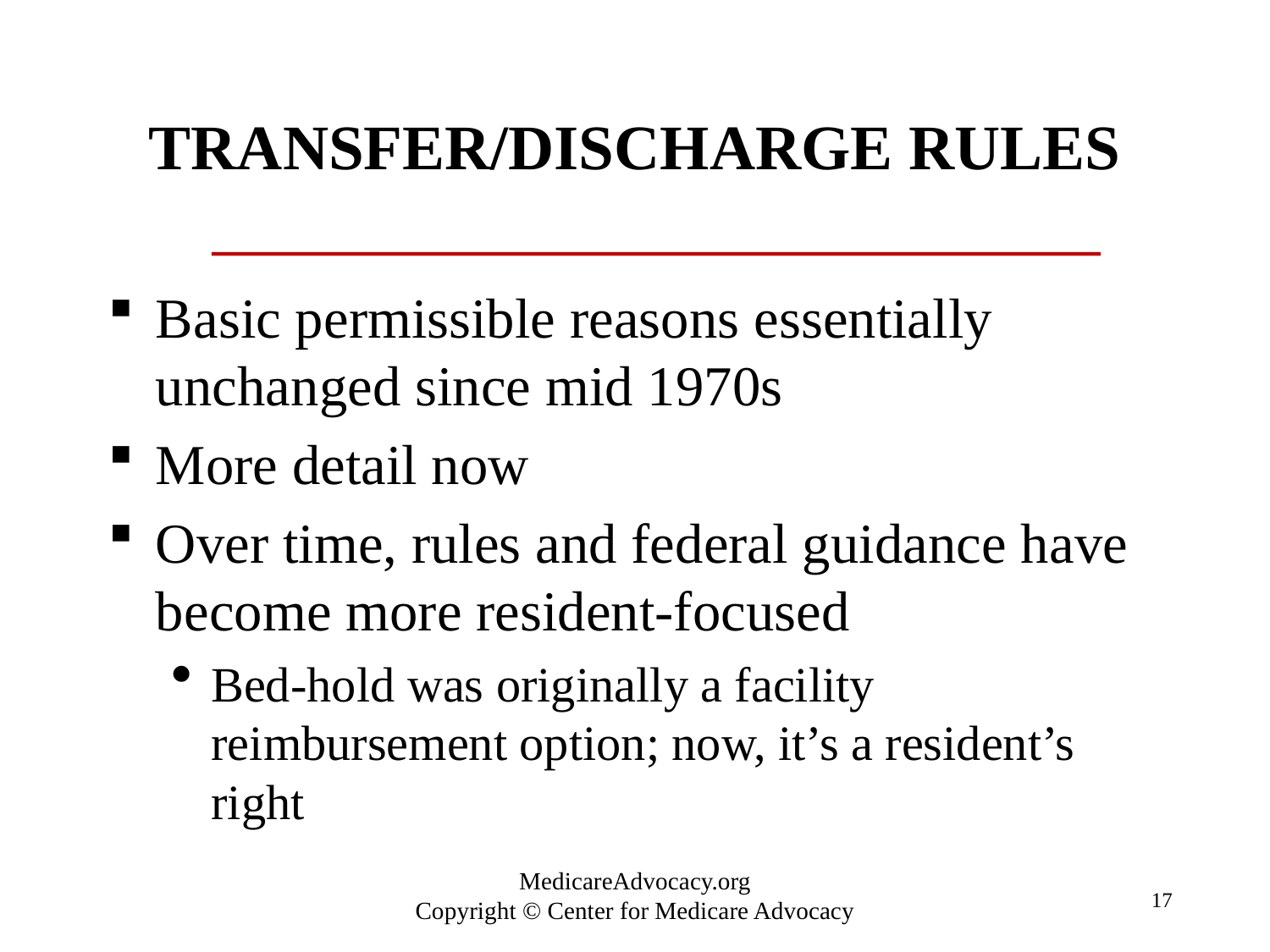

# Transfer/discharge rules
Basic permissible reasons essentially unchanged since mid 1970s
More detail now
Over time, rules and federal guidance have become more resident-focused
Bed-hold was originally a facility reimbursement option; now, it’s a resident’s right
17